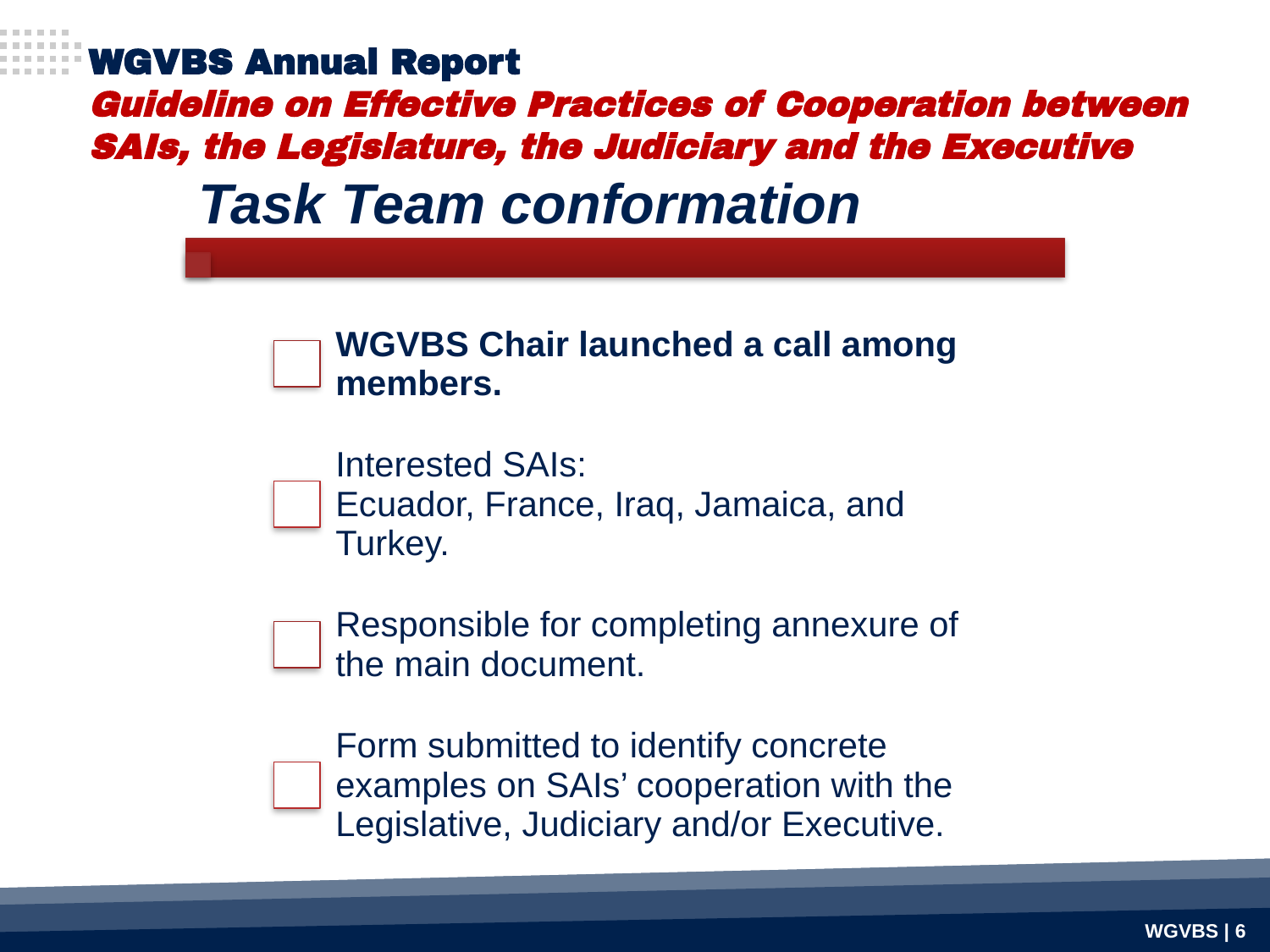

# WGVBS Annual Report Guideline on Effective Practices of Cooperation between SAIs, the Legislature, the Judiciary and the Executive
Task Team conformation
WGVBS Chair launched a call among members.
Interested SAIs:
Ecuador, France, Iraq, Jamaica, and Turkey.
Responsible for completing annexure of the main document.
Form submitted to identify concrete examples on SAIs’ cooperation with the Legislative, Judiciary and/or Executive.
WGVBS | 6